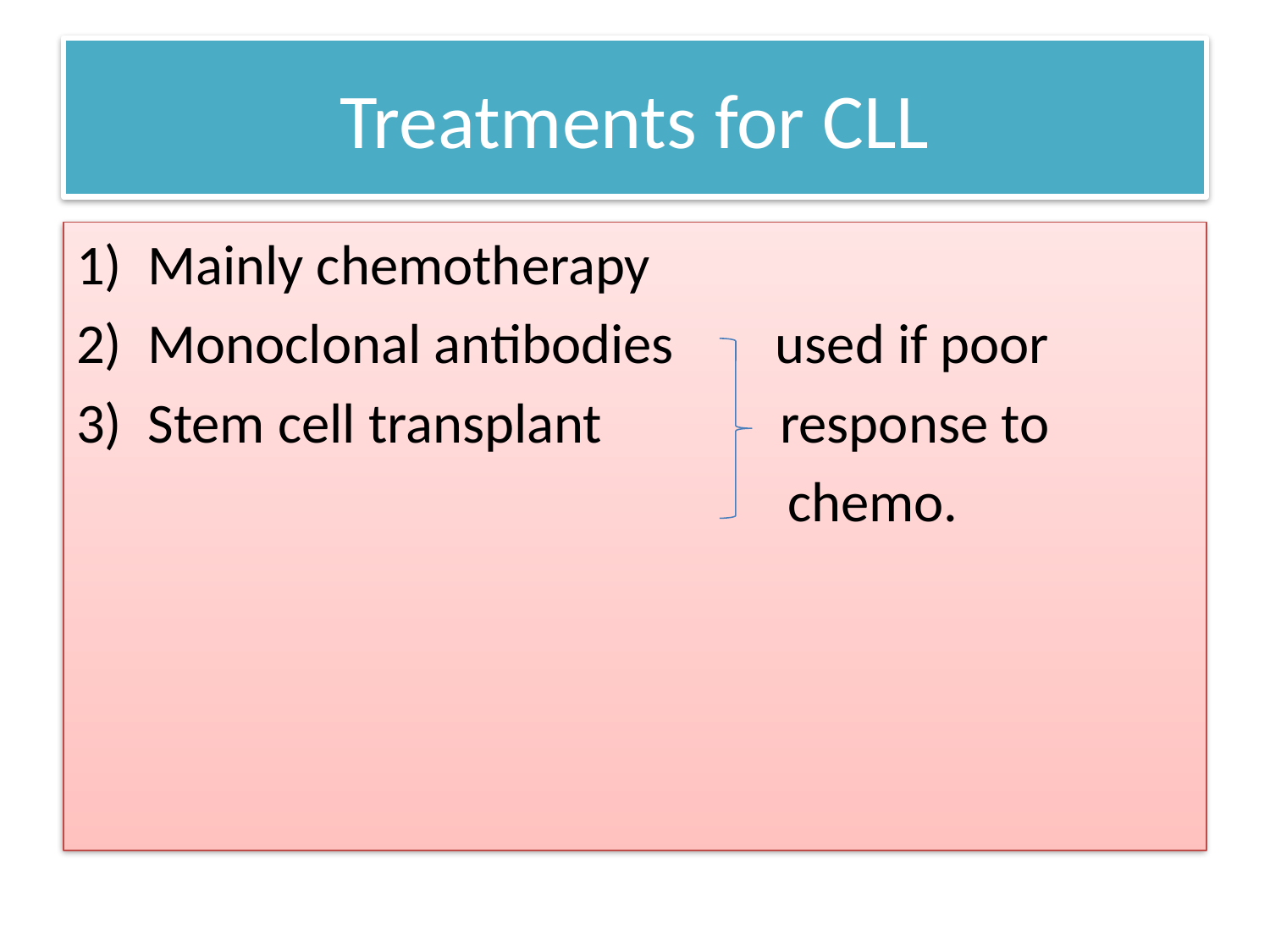

# Treatments for CLL
Mainly chemotherapy
Monoclonal antibodies        used if poor
Stem cell transplant              response to
                                                        chemo.